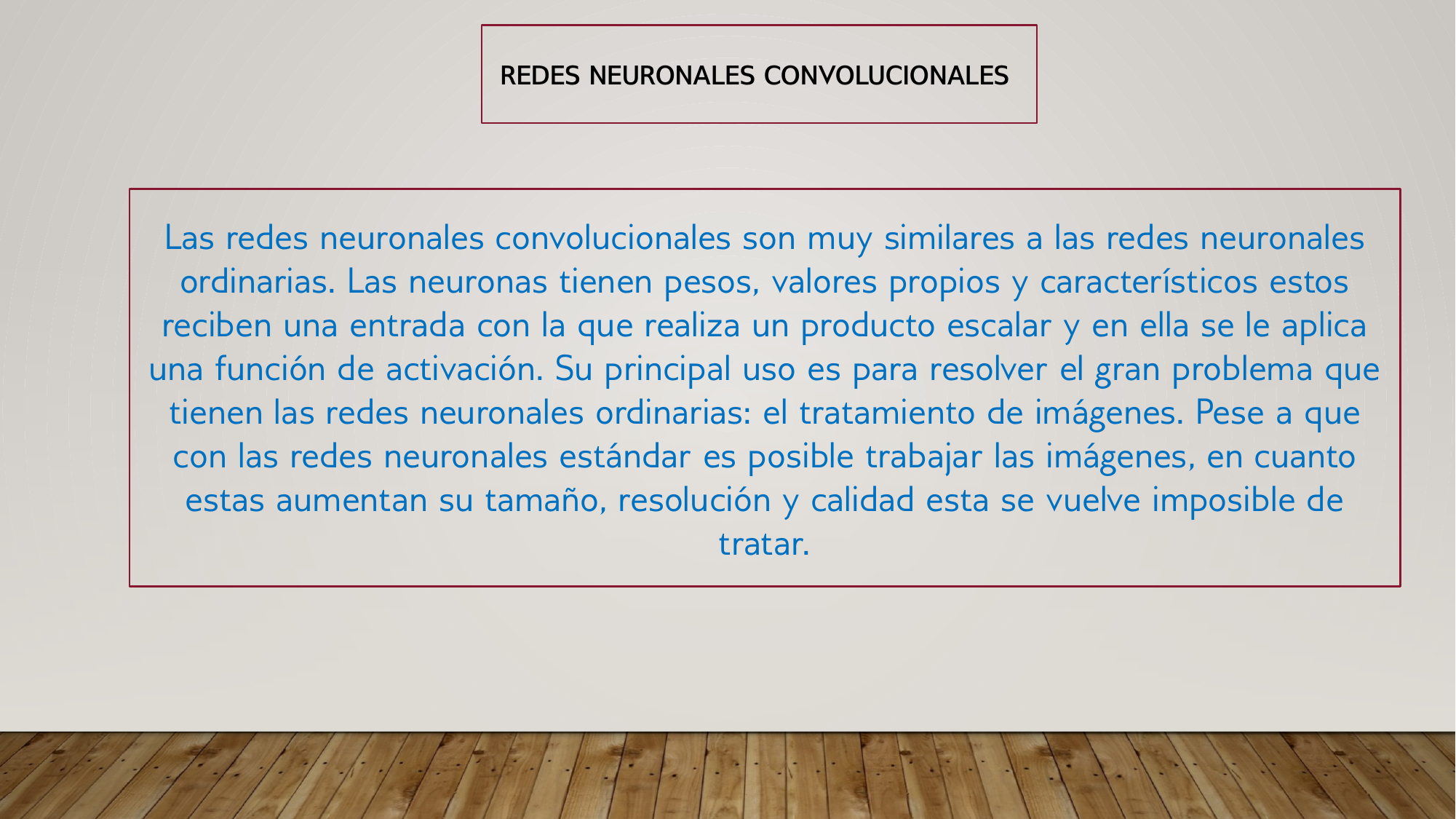

REDES NEURONALES CONVOLUCIONALES
Las redes neuronales convolucionales son muy similares a las redes neuronales ordinarias. Las neuronas tienen pesos, valores propios y característicos estos reciben una entrada con la que realiza un producto escalar y en ella se le aplica una función de activación. Su principal uso es para resolver el gran problema que tienen las redes neuronales ordinarias: el tratamiento de imágenes. Pese a que con las redes neuronales estándar es posible trabajar las imágenes, en cuanto estas aumentan su tamaño, resolución y calidad esta se vuelve imposible de tratar.